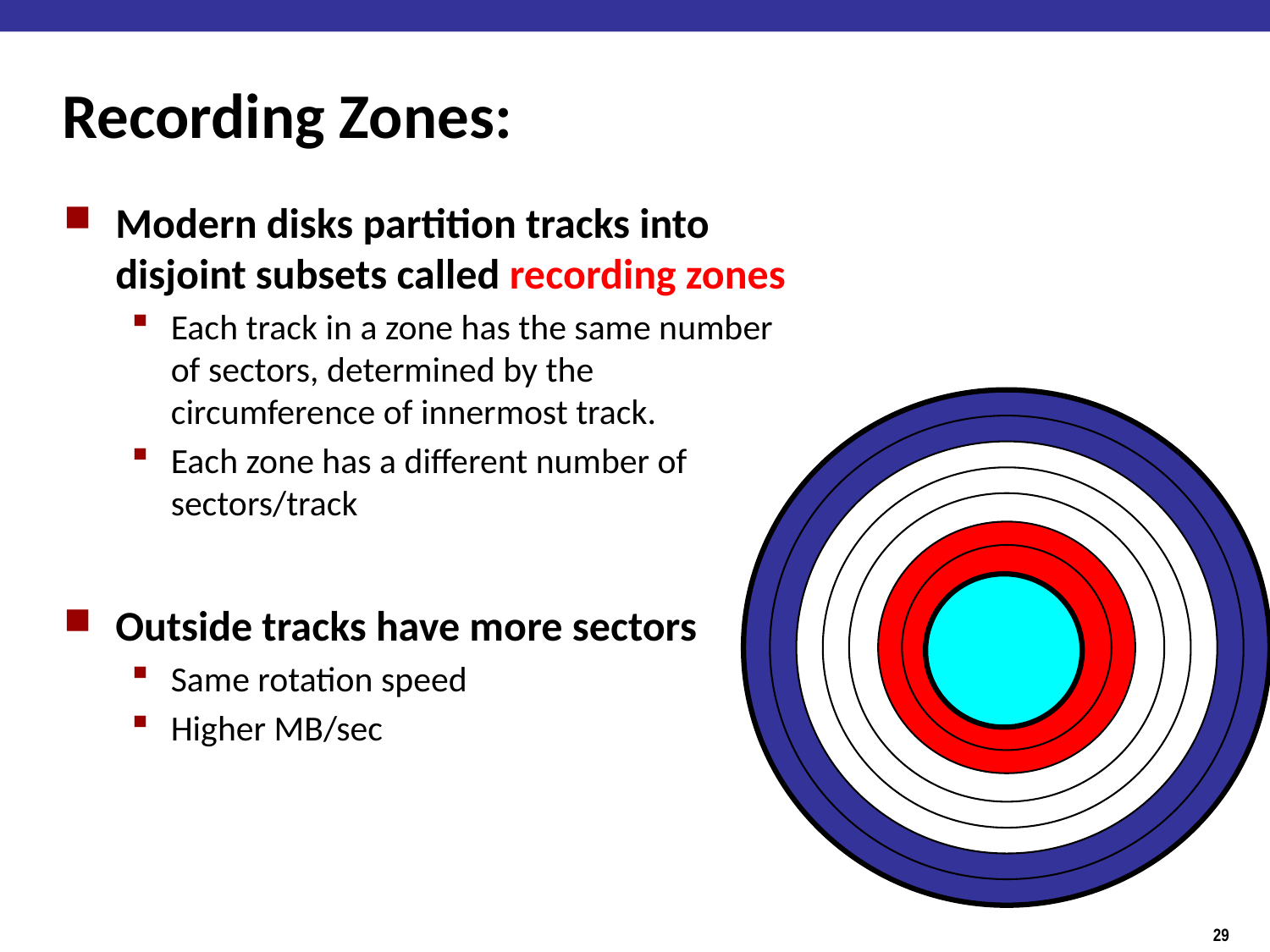

# Recording Zones:
Modern disks partition tracks into disjoint subsets called recording zones
Each track in a zone has the same number of sectors, determined by the circumference of innermost track.
Each zone has a different number of sectors/track

Outside tracks have more sectors
Same rotation speed
Higher MB/sec